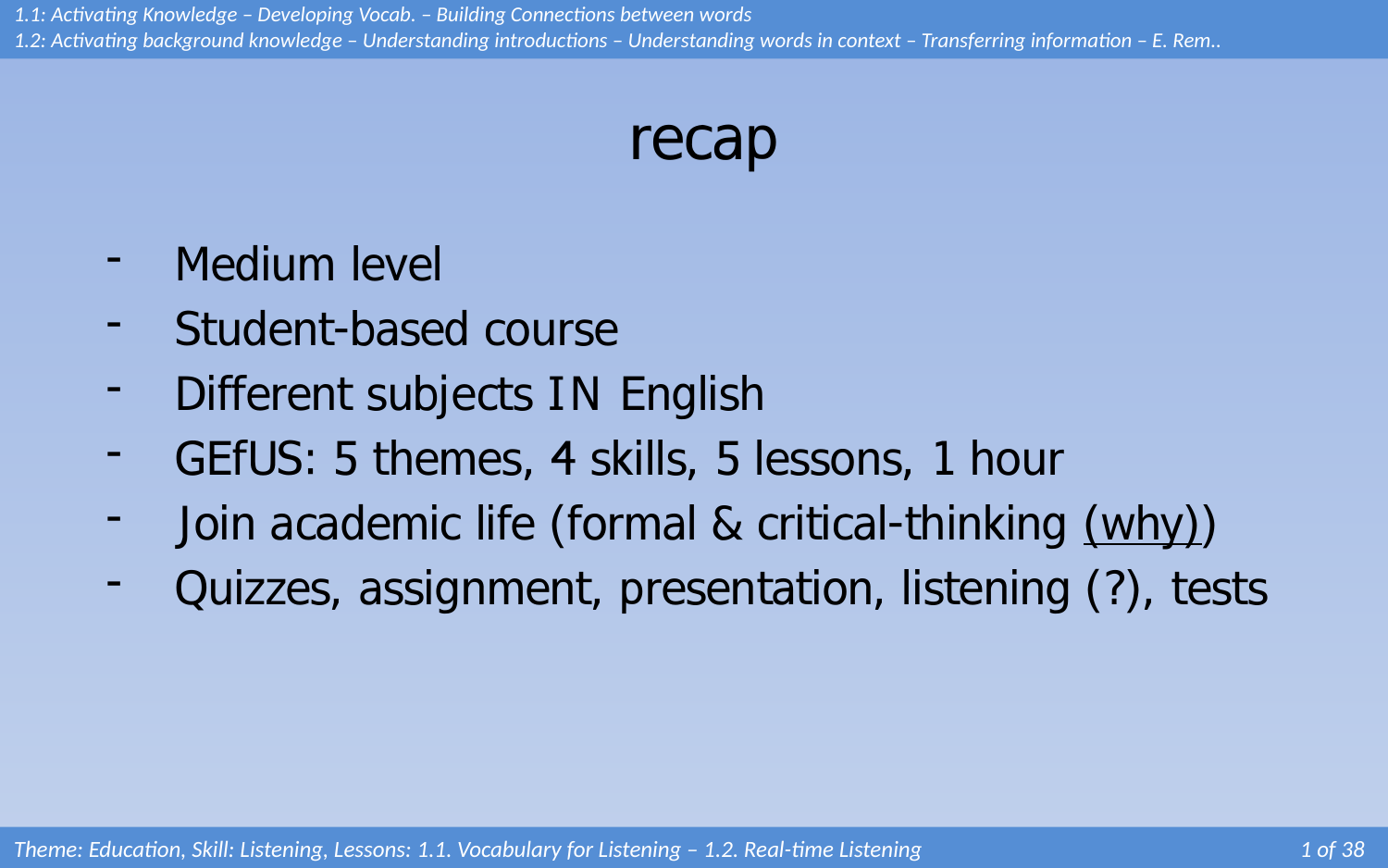

1.1: Activating Knowledge – Developing Vocab. – Building Connections between words
1.2: Activating background knowledge – Understanding introductions – Understanding words in context – Transferring information – E. Rem..
# recap
Medium level
Student-based course
Different subjects IN English
GEfUS: 5 themes, 4 skills, 5 lessons, 1 hour
Join academic life (formal & critical-thinking (why))
Quizzes, assignment, presentation, listening (?), tests
Theme: Education, Skill: Listening, Lessons: 1.1. Vocabulary for Listening – 1.2. Real-time Listening 		   	       1 of 38